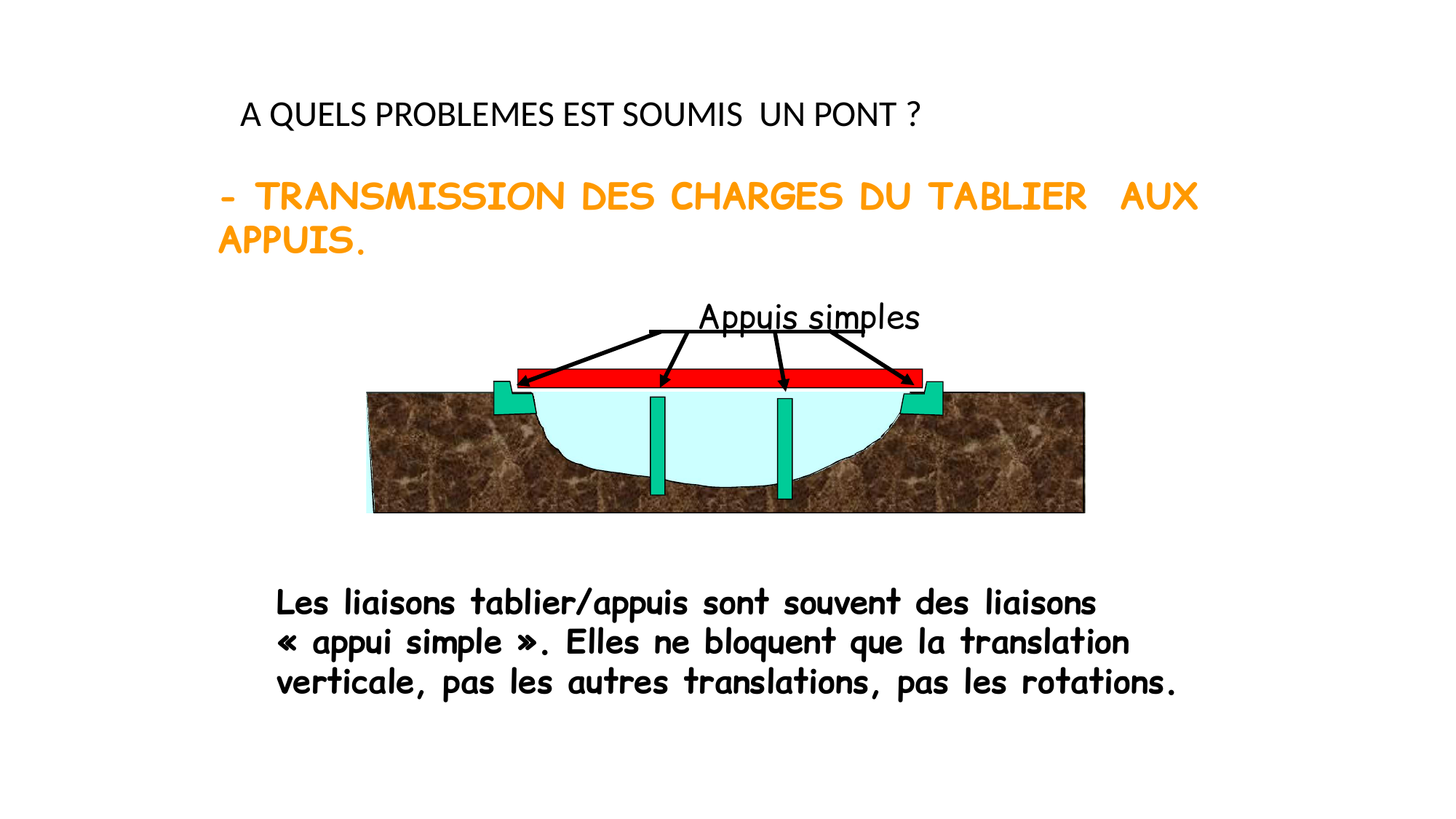

# A QUELS PROBLEMES EST SOUMIS  UN PONT ?
- TRANSMISSION DES CHARGES DU TABLIER  AUX APPUIS.
Appuis simples

Les liaisons tablier/appuis sont souvent des liaisons
« appui simple ». Elles ne bloquent que la translation  verticale, pas les autres translations, pas les rotations.